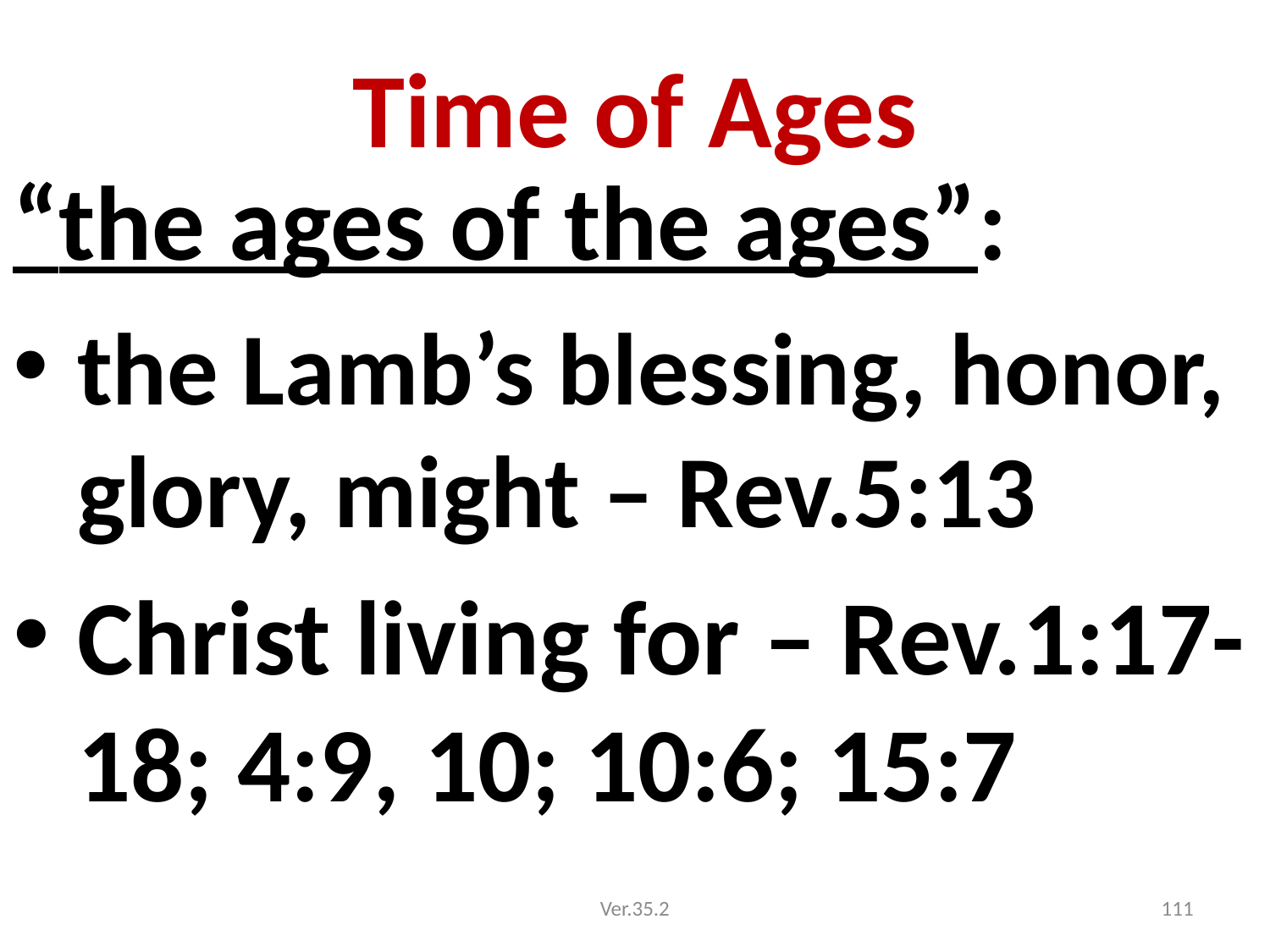

# Time of Ages
“the ages of the ages”:
the Lamb’s blessing, honor, glory, might – Rev.5:13
Christ living for – Rev.1:17-18; 4:9, 10; 10:6; 15:7
Ver.35.2
111